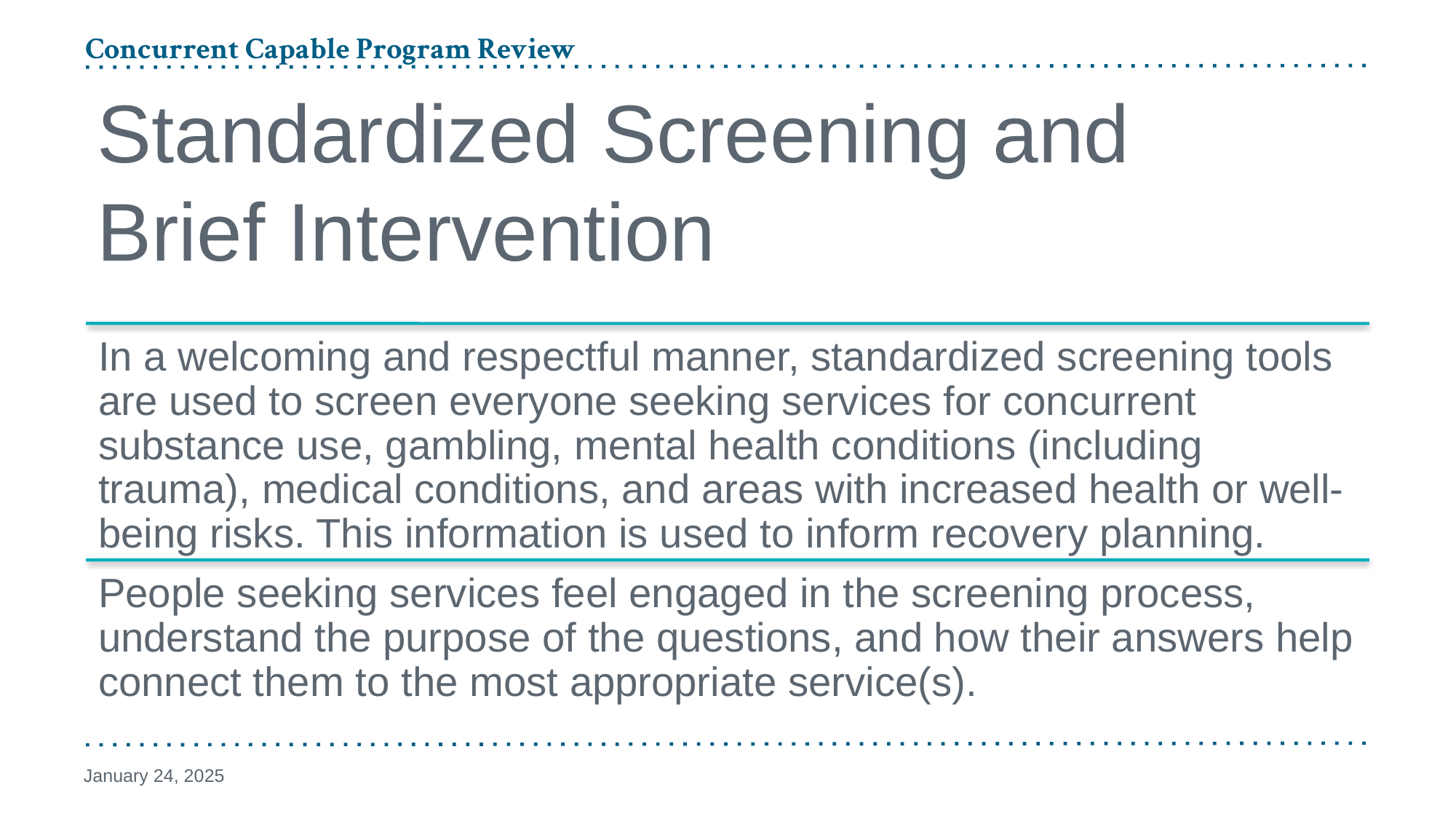

Concurrent Capable Program Review

# Standardized Screening and Brief Intervention
In a welcoming and respectful manner, standardized screening tools are used to screen everyone seeking services for concurrent substance use, gambling, mental health conditions (including trauma), medical conditions, and areas with increased health or well-being risks. This information is used to inform recovery planning.
People seeking services feel engaged in the screening process, understand the purpose of the questions, and how their answers help connect them to the most appropriate service(s).
January 24, 2025